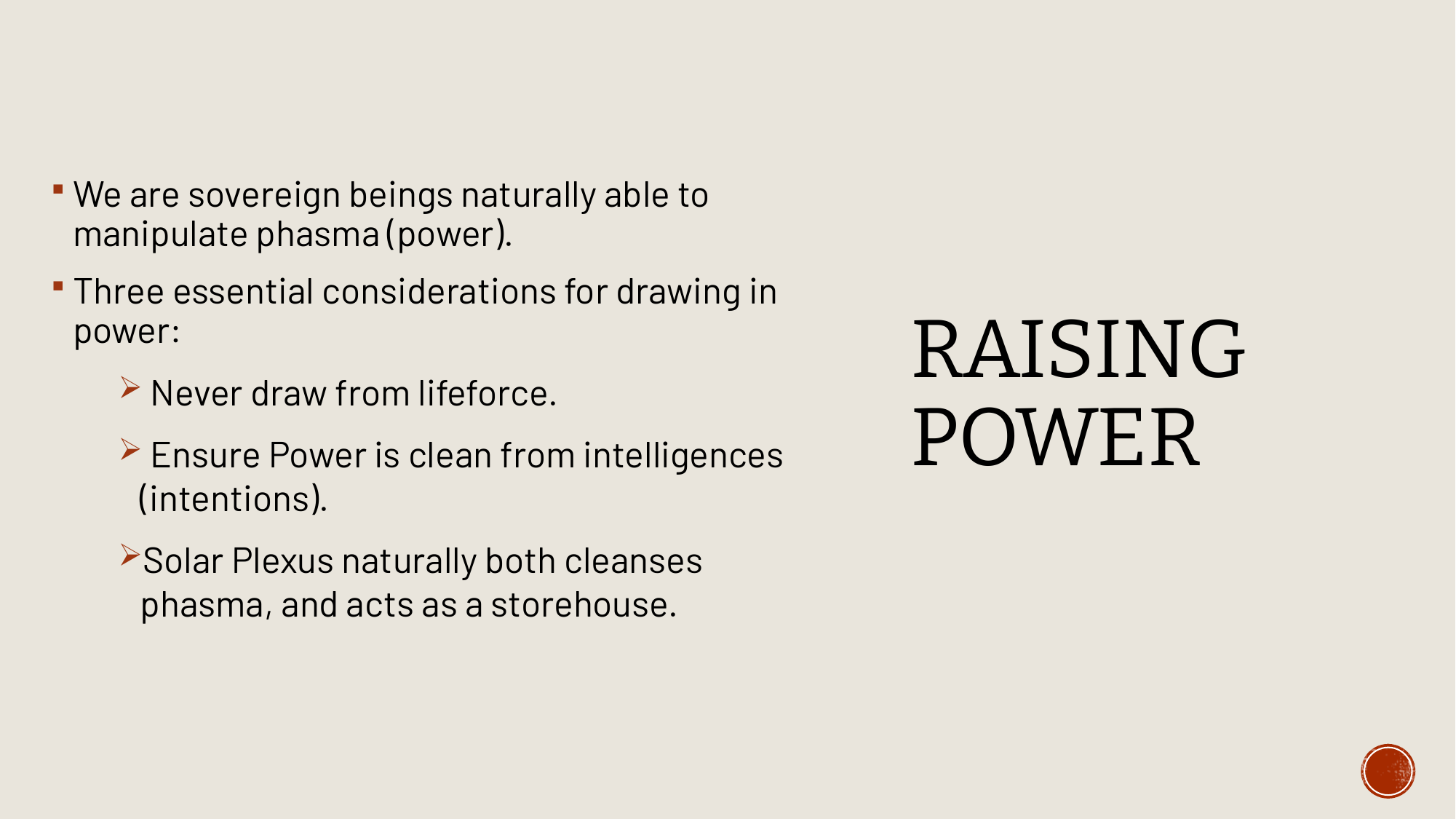

We are sovereign beings naturally able to manipulate phasma (power).
Three essential considerations for drawing in power:
 Never draw from lifeforce.
 Ensure Power is clean from intelligences (intentions).
Solar Plexus naturally both cleanses phasma, and acts as a storehouse.

# Raising Power